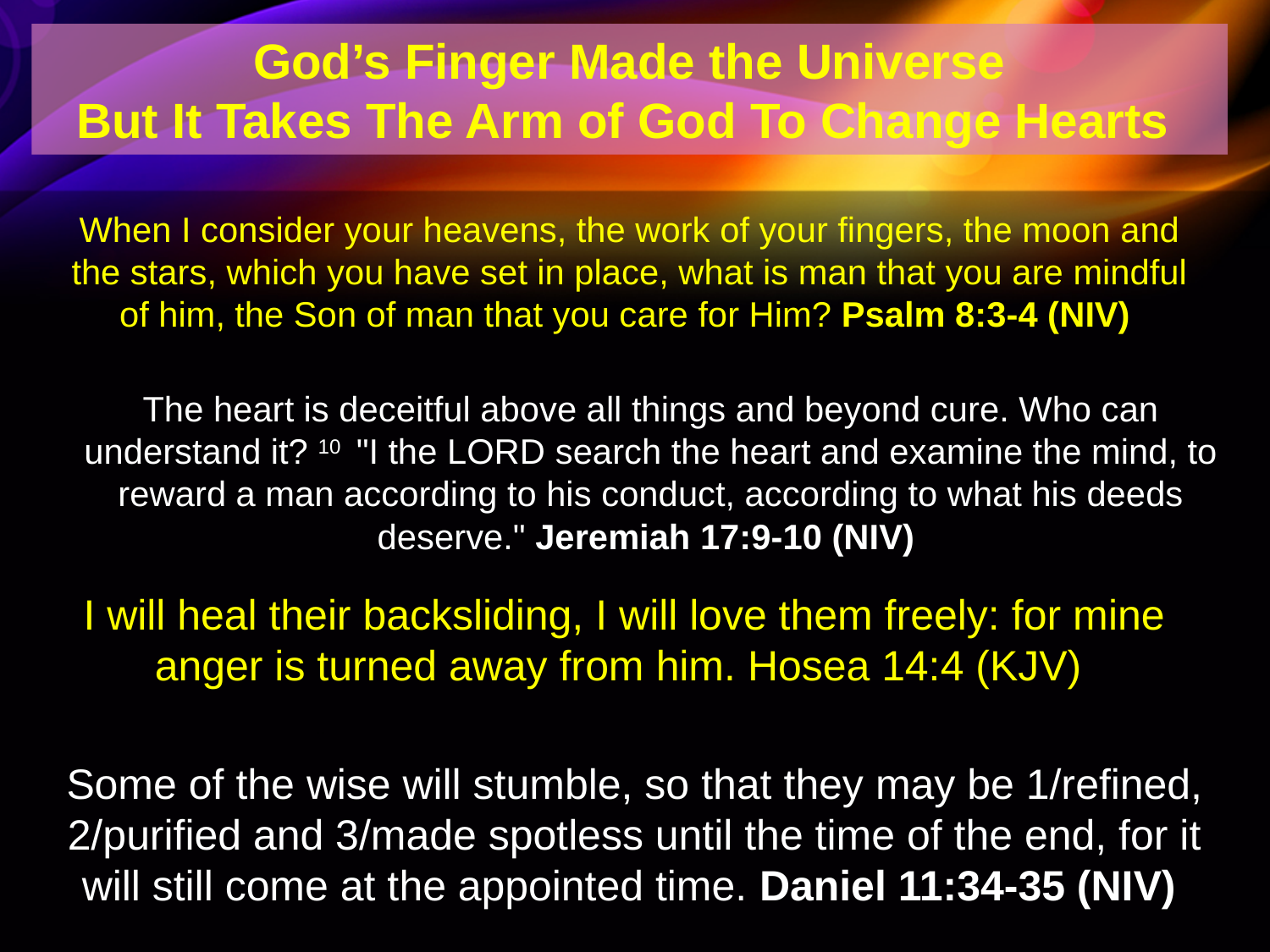

God’s Finger Made the Universe
But It Takes The Arm of God To Change Hearts
When I consider your heavens, the work of your fingers, the moon and the stars, which you have set in place, what is man that you are mindful of him, the Son of man that you care for Him? Psalm 8:3-4 (NIV)
The heart is deceitful above all things and beyond cure. Who can understand it? 10  "I the LORD search the heart and examine the mind, to reward a man according to his conduct, according to what his deeds deserve." Jeremiah 17:9-10 (NIV)
I will heal their backsliding, I will love them freely: for mine anger is turned away from him. Hosea 14:4 (KJV)
Some of the wise will stumble, so that they may be 1/refined, 2/purified and 3/made spotless until the time of the end, for it will still come at the appointed time. Daniel 11:34-35 (NIV)